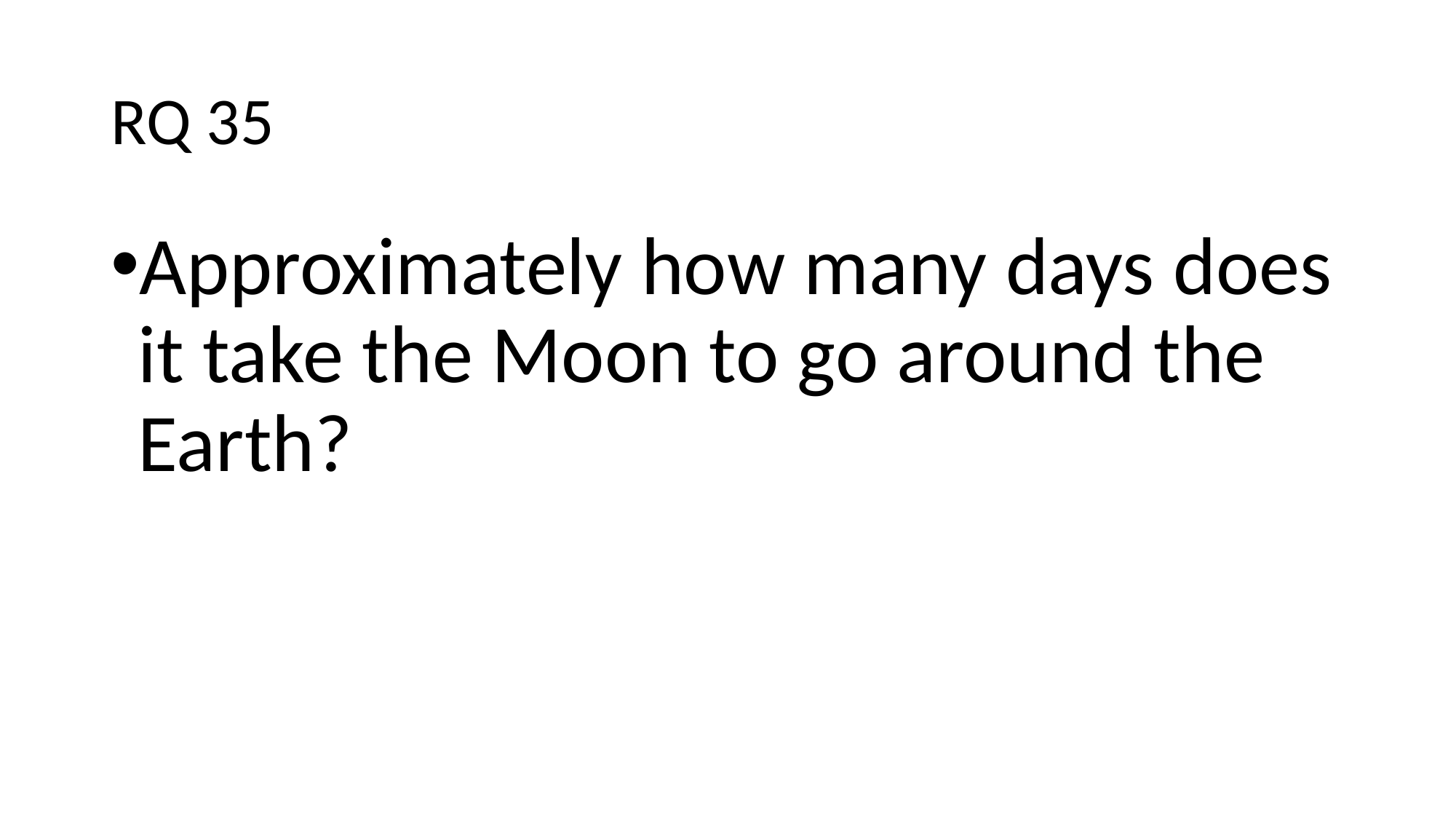

# RQ 35
Approximately how many days does it take the Moon to go around the Earth?